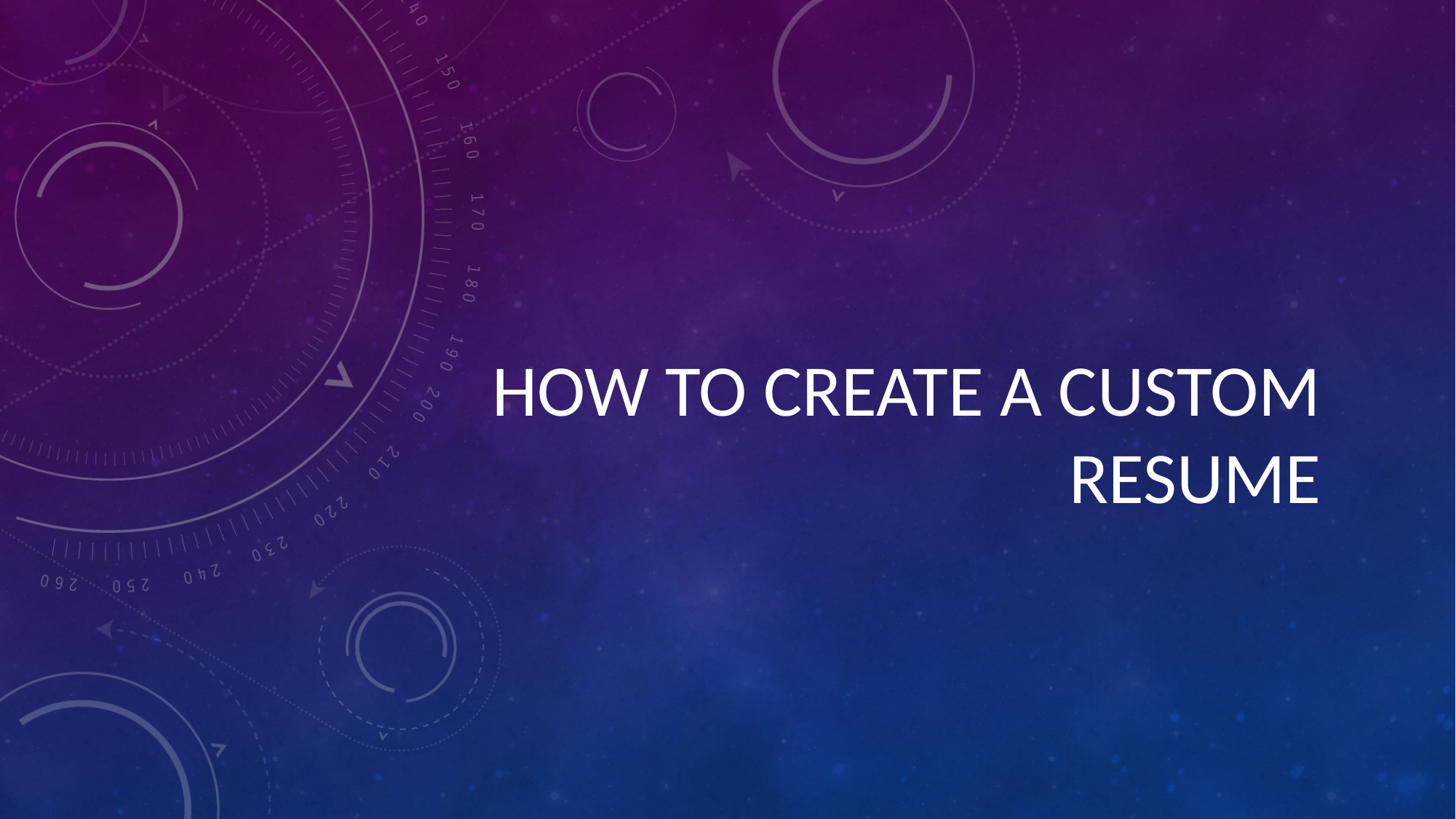

# How to create a Custom Resume